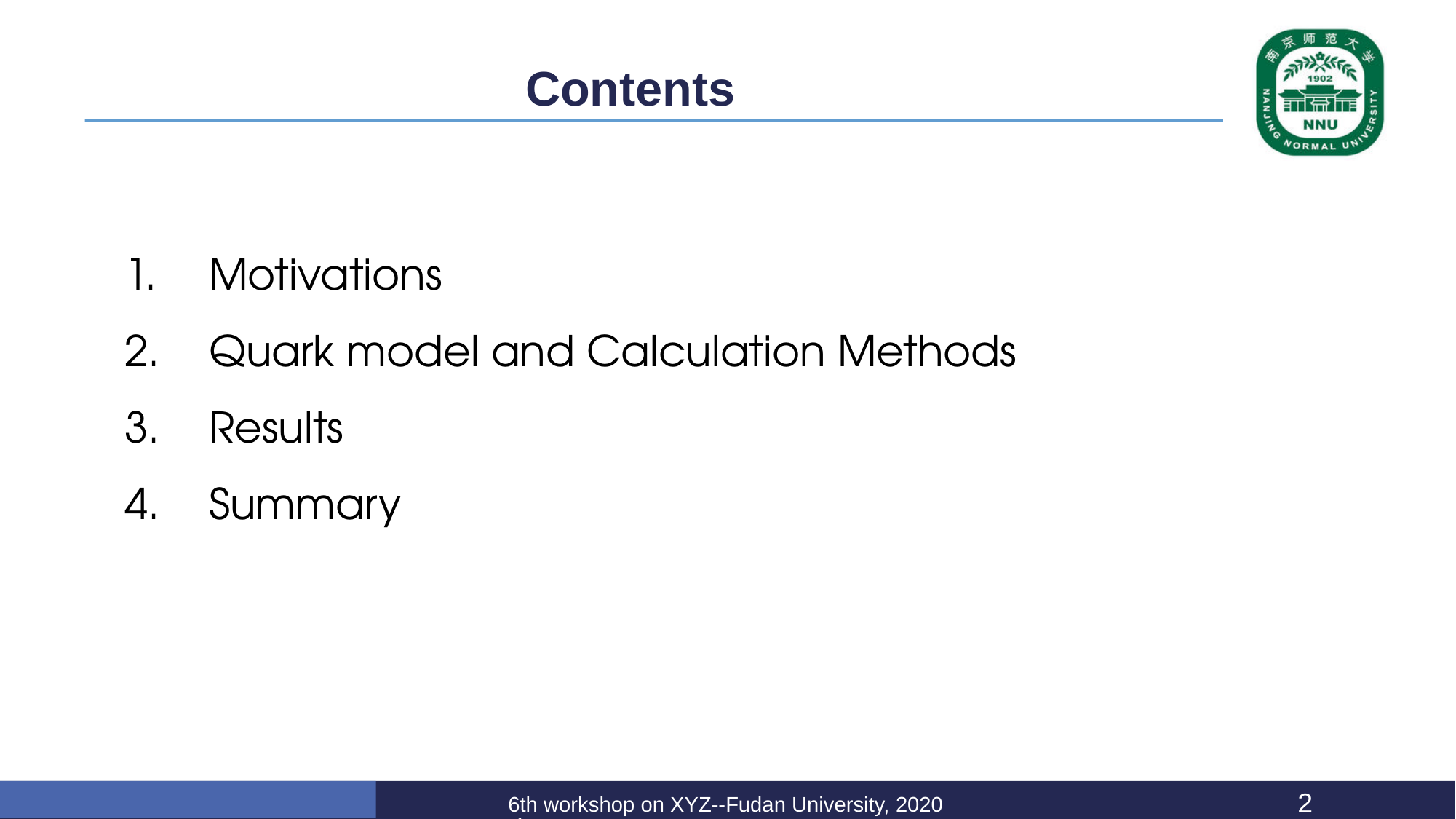

# Contents
Motivations
Quark model and Calculation Methods
Results
Summary
6th workshop on XYZ--Fudan University, 2020.1